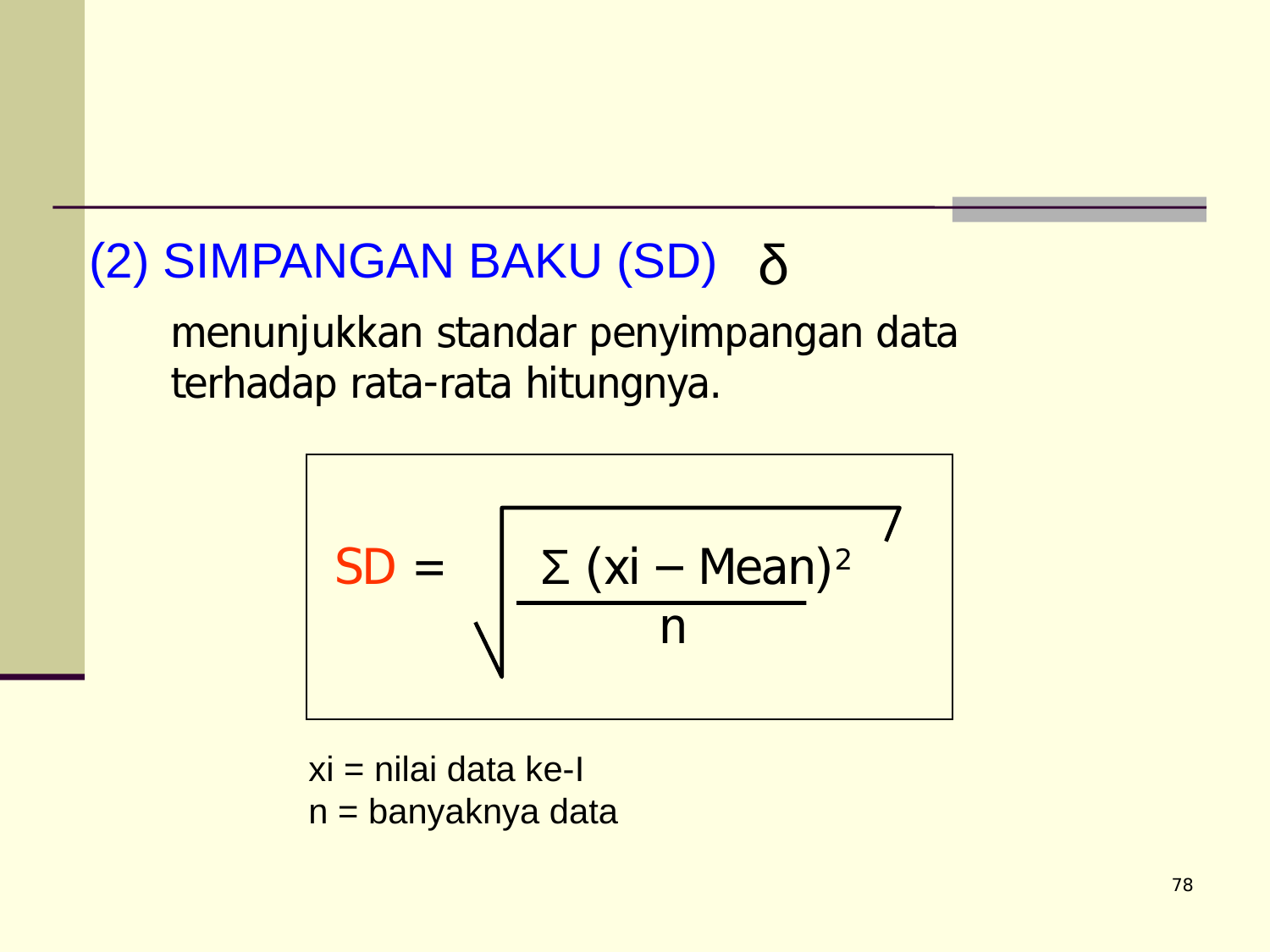

(2) SIMPANGAN BAKU (SD)
 δ
menunjukkan standar penyimpangan data terhadap rata-rata hitungnya.

 SD =      Σ (xi – Mean)2
                      n

xi = nilai data ke-I
n = banyaknya data
78